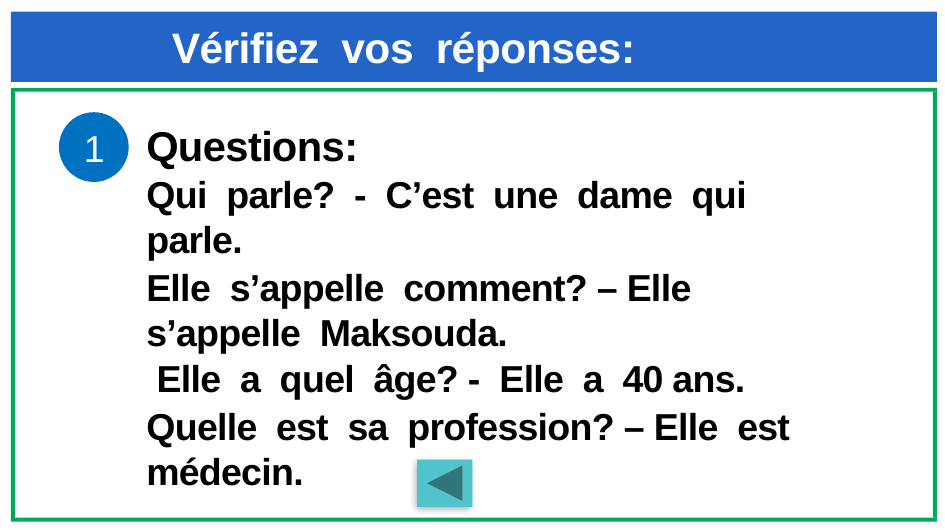

# Vérifiez  vos  réponses:
1
Questions:
Qui  parle?  -  C’est  une  dame  qui  parle.
Elle  s’appelle  comment? – Elle  s’appelle  Maksouda.
 Elle  a  quel  âge? -  Elle  a  40 ans.
Quelle  est  sa  profession? – Elle  est   médecin.